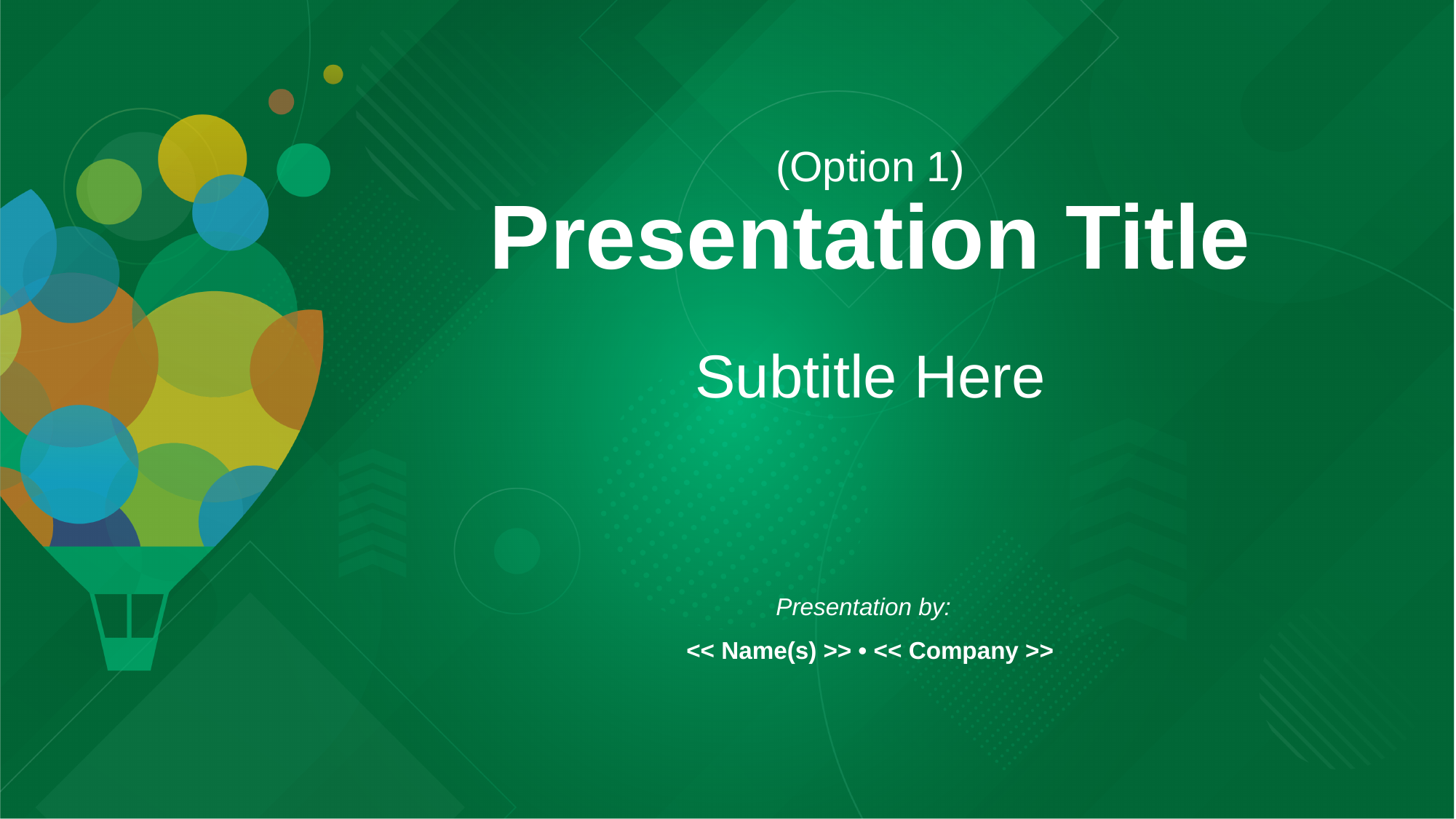

(Option 1)
Presentation Title
Subtitle Here
Presentation by:
<< Name(s) >> • << Company >>